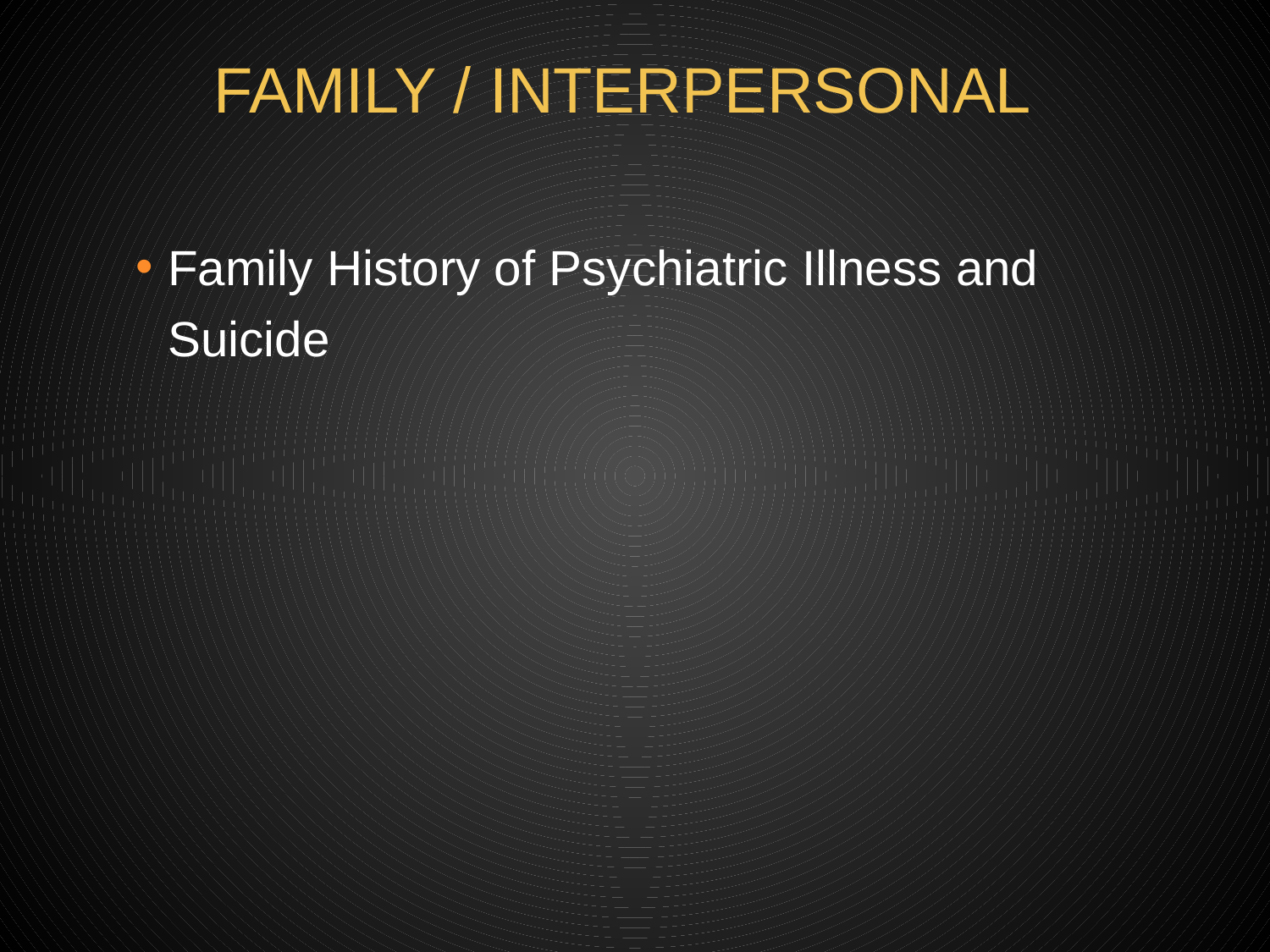

# Family / Interpersonal
Family History of Psychiatric Illness and Suicide